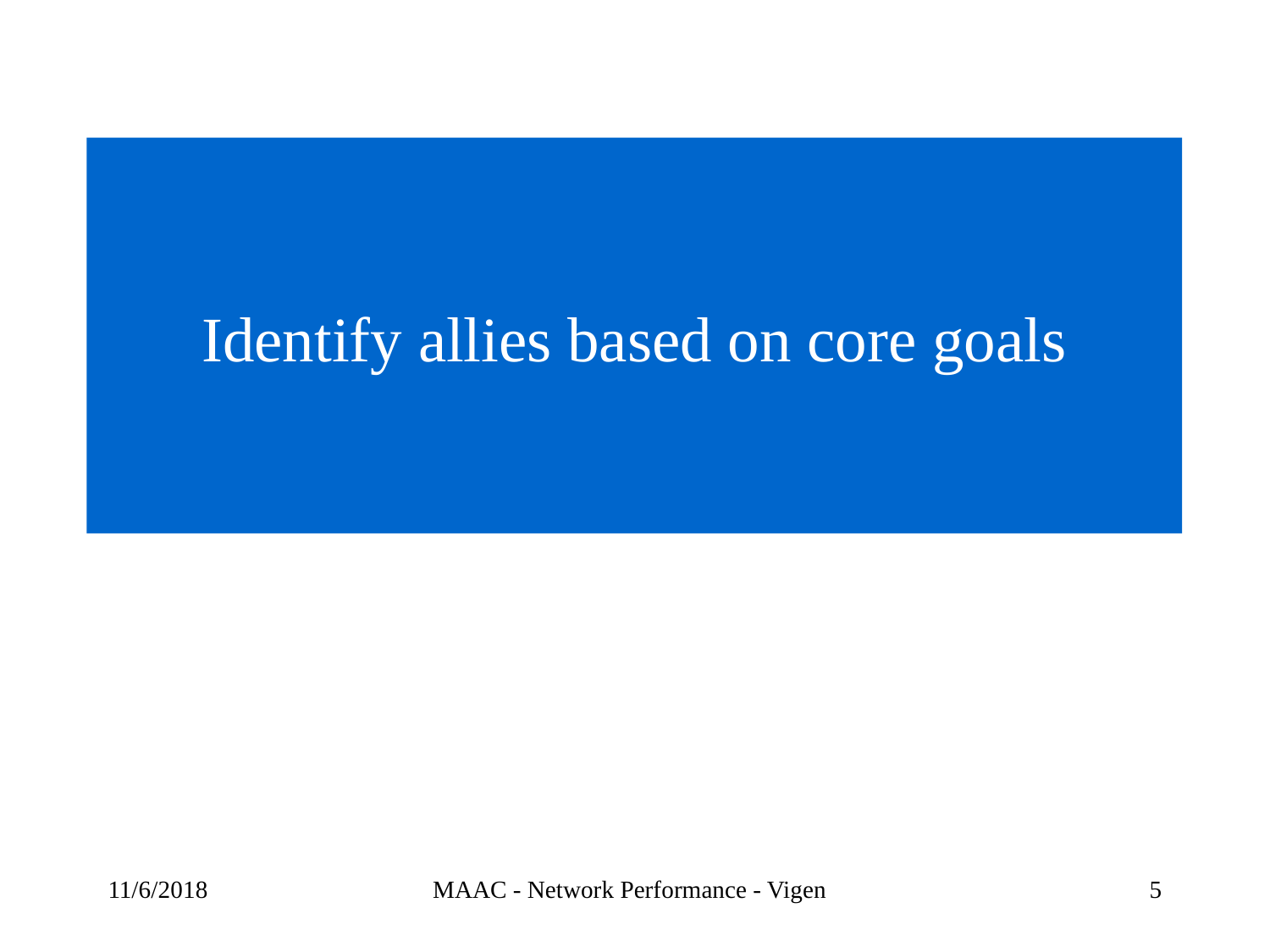

# Identify allies based on core goals

11/6/2018
MAAC - Network Performance - Vigen
5